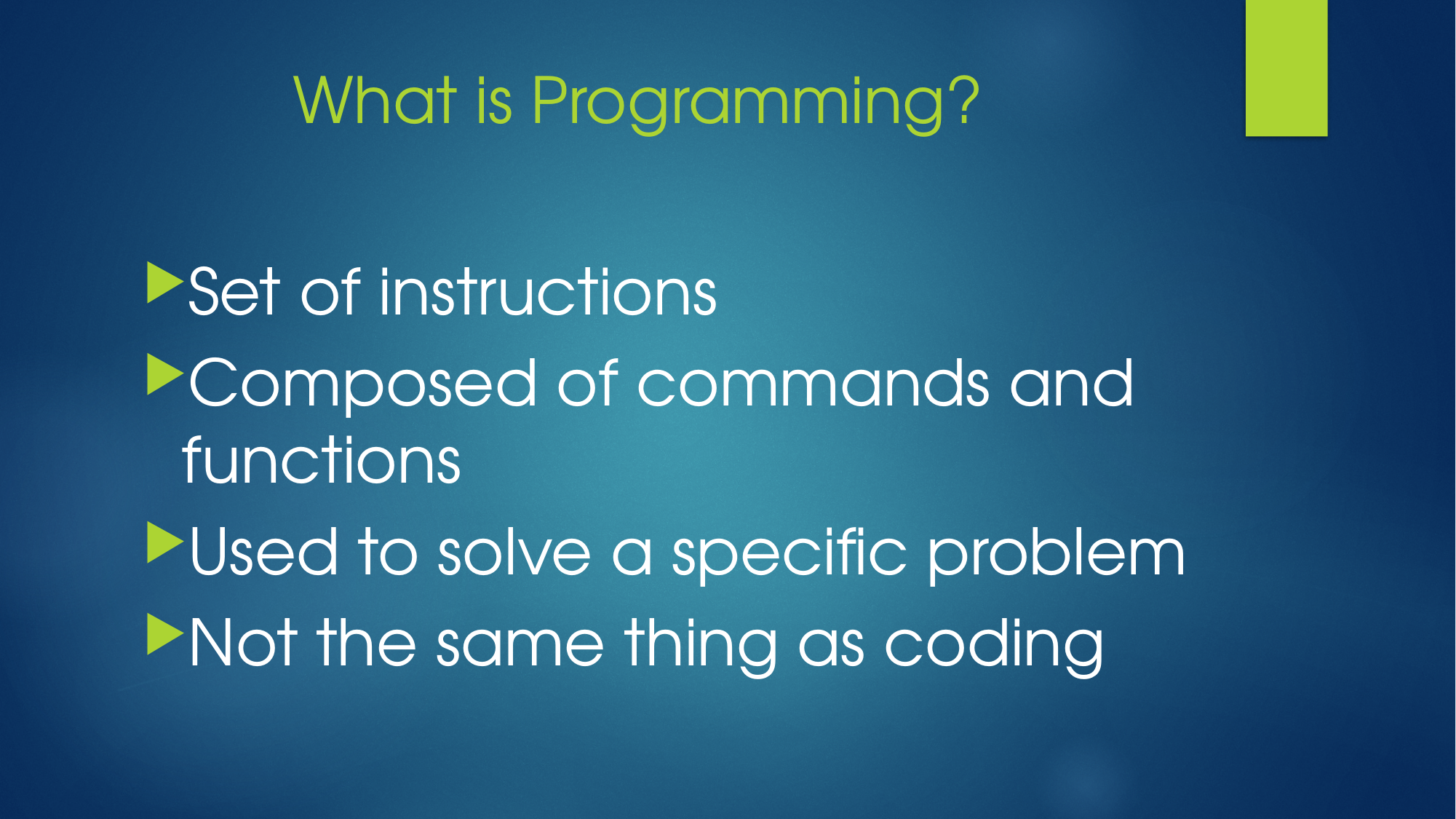

# What is Programming?
Set of instructions
Composed of commands and functions
Used to solve a specific problem
Not the same thing as coding